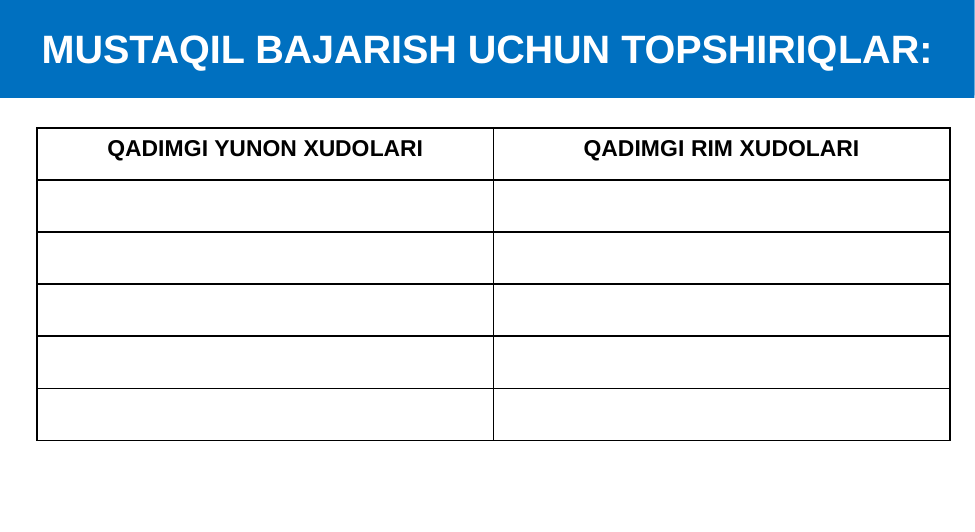

MUSTAQIL BAJARISH UCHUN TOPSHIRIQLAR:
Sana: ___________
Mavzu: _______________
| QADIMGI YUNON XUDOLARI | QADIMGI RIM XUDOLARI |
| --- | --- |
|  |  |
|  |  |
|  |  |
|  |  |
|  |  |